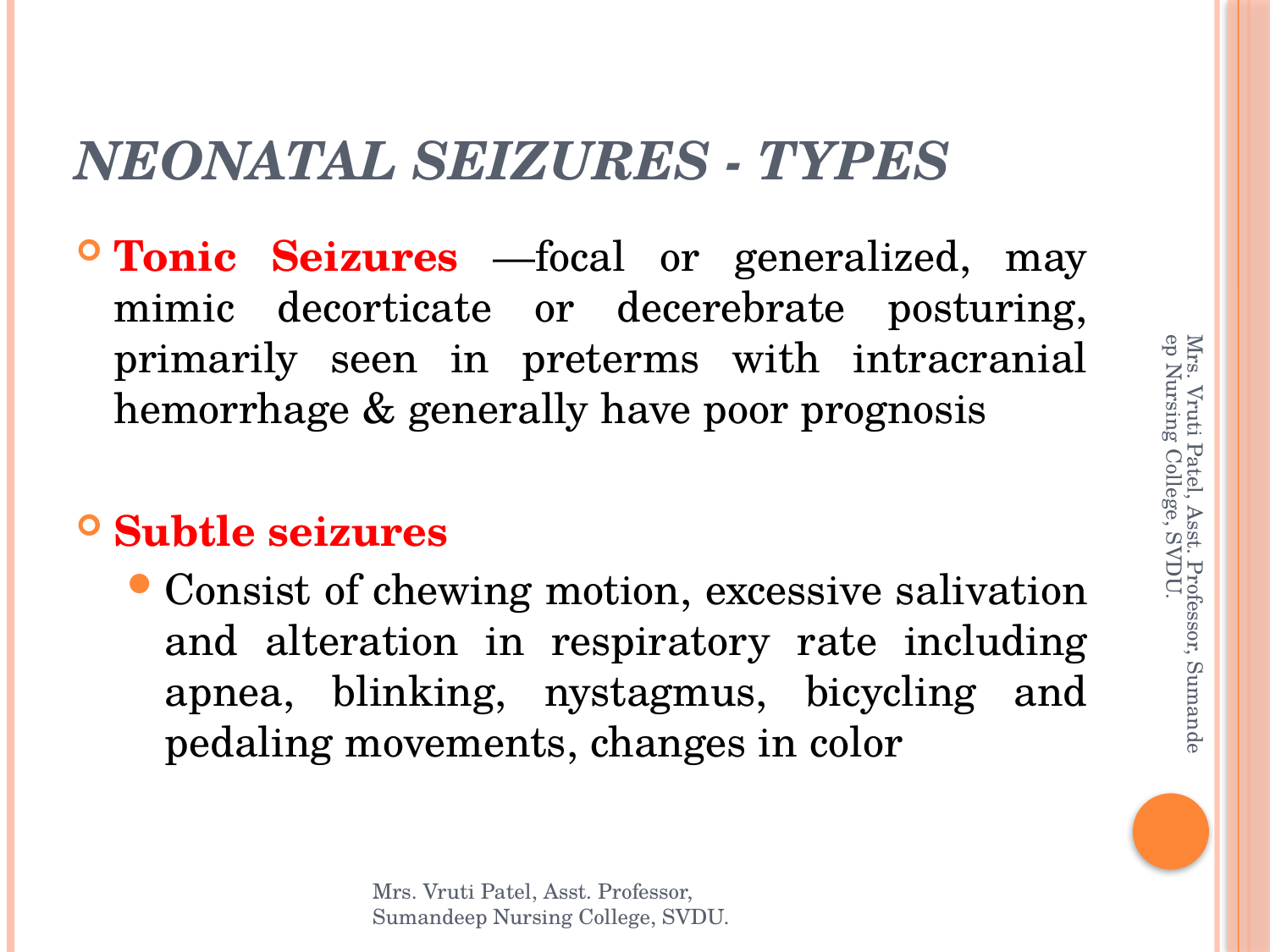

# Neonatal Seizures - types
Tonic Seizures —focal or generalized, may mimic decorticate or decerebrate posturing, primarily seen in preterms with intracranial hemorrhage & generally have poor prognosis

Subtle seizures
Consist of chewing motion, excessive salivation and alteration in respiratory rate including apnea, blinking, nystagmus, bicycling and pedaling movements, changes in color

Mrs. Vruti Patel, Asst. Professor, Sumandeep Nursing College, SVDU.
Mrs. Vruti Patel, Asst. Professor, Sumandeep Nursing College, SVDU.